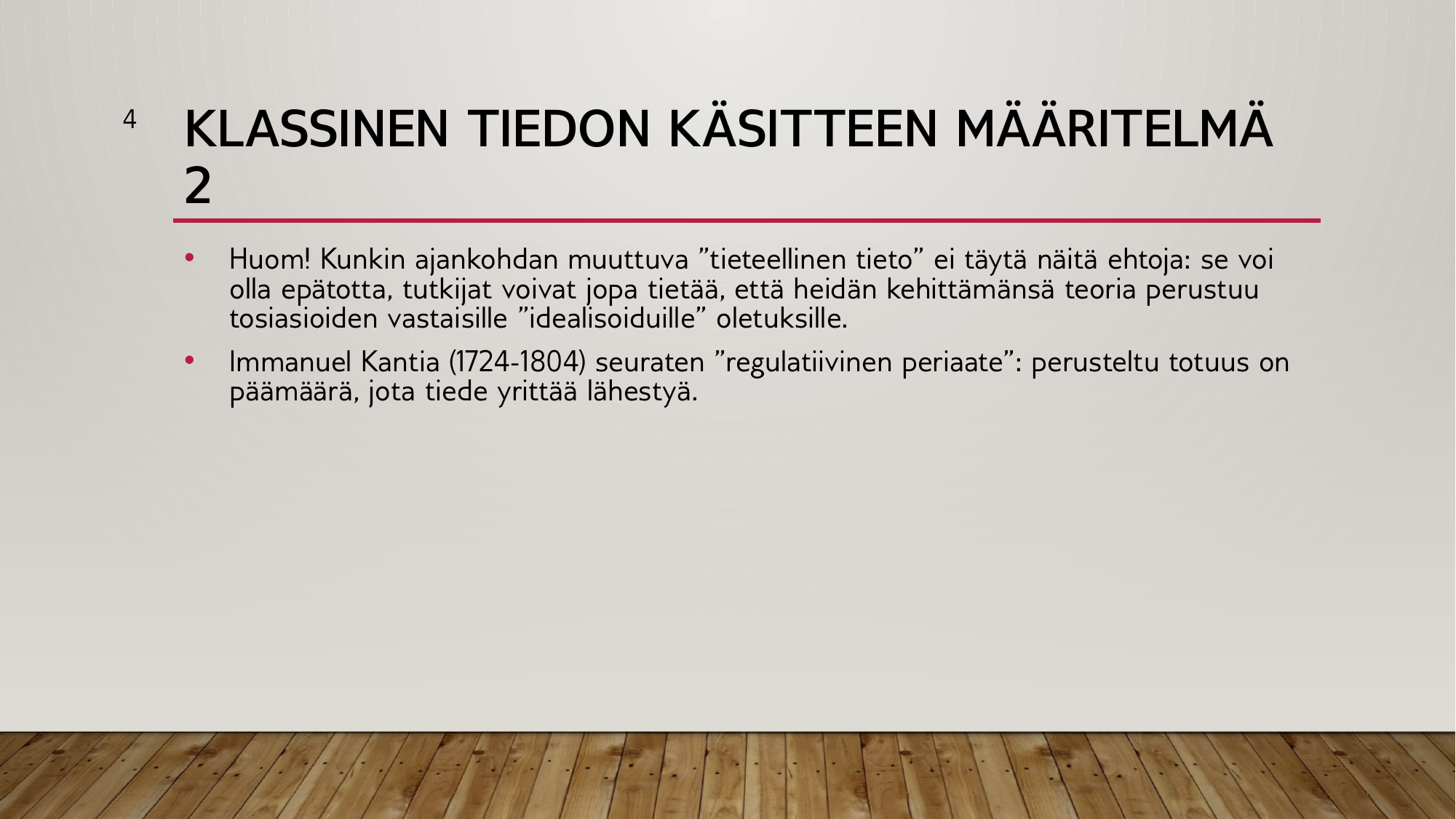

4
# Klassinen tiedon käsitteen määritelmä 2
Huom! Kunkin ajankohdan muuttuva ”tieteellinen tieto” ei täytä näitä ehtoja: se voi olla epätotta, tutkijat voivat jopa tietää, että heidän kehittämänsä teoria perustuu tosiasioiden vastaisille ”idealisoiduille” oletuksille.
Immanuel Kantia (1724-1804) seuraten ”regulatiivinen periaate”: perusteltu totuus on päämäärä, jota tiede yrittää lähestyä.